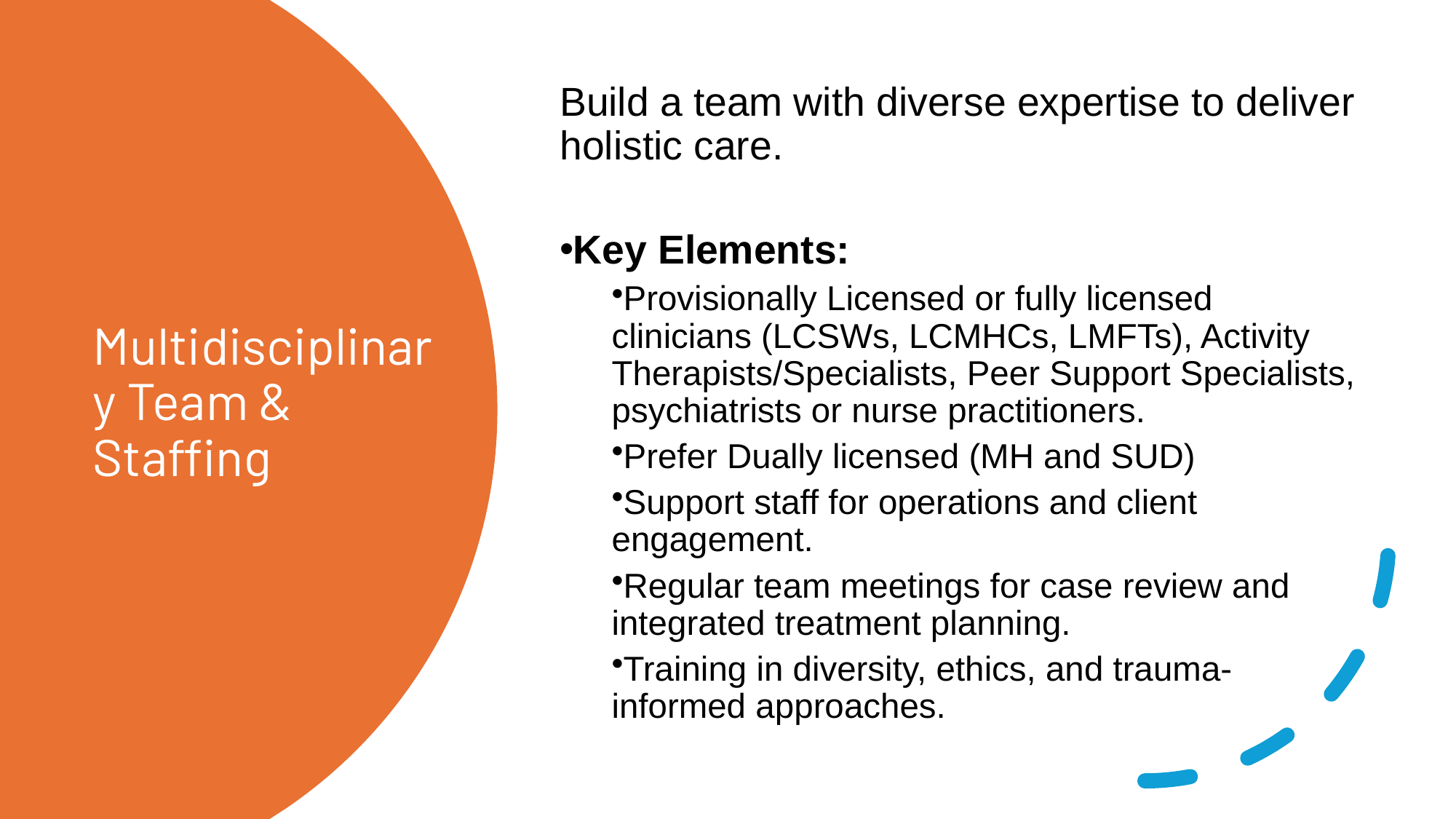

Build a team with diverse expertise to deliver holistic care.

Key Elements:
Provisionally Licensed or fully licensed clinicians (LCSWs, LCMHCs, LMFTs), Activity Therapists/Specialists, Peer Support Specialists, psychiatrists or nurse practitioners.
Prefer Dually licensed (MH and SUD)
Support staff for operations and client engagement.
Regular team meetings for case review and integrated treatment planning.
Training in diversity, ethics, and trauma-informed approaches.

# Multidisciplinary Team & Staffing